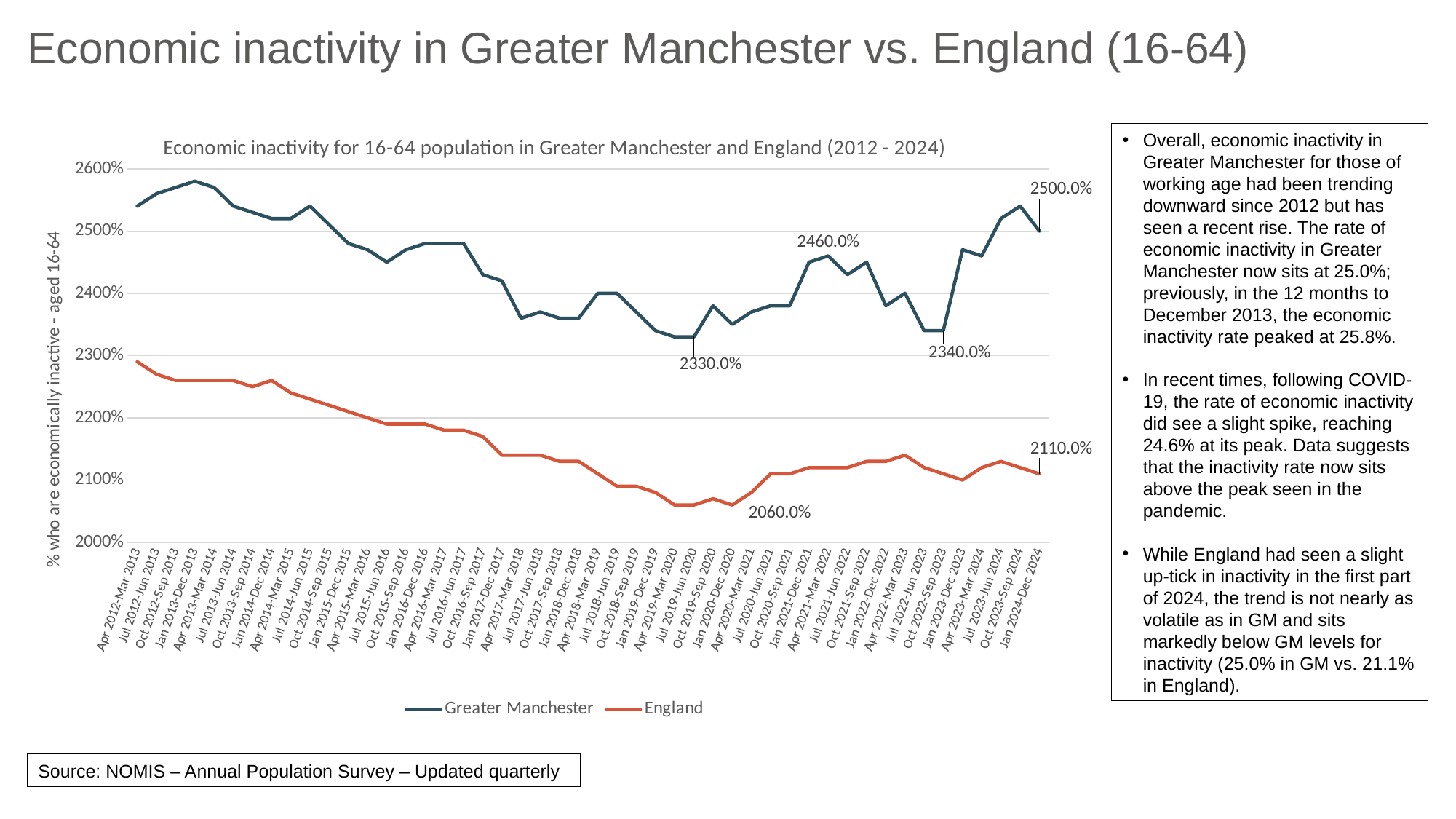

# Economic inactivity in Greater Manchester vs. England (16-64)

### Chart: Economic inactivity for 16-64 population in Greater Manchester and England (2012 - 2024)

| Category | Greater Manchester | England |
|---|---|---|
| Apr 2012-Mar 2013 | 25.4 | 22.9 |
| Jul 2012-Jun 2013 | 25.6 | 22.7 |
| Oct 2012-Sep 2013 | 25.7 | 22.6 |
| Jan 2013-Dec 2013 | 25.8 | 22.6 |
| Apr 2013-Mar 2014 | 25.7 | 22.6 |
| Jul 2013-Jun 2014 | 25.4 | 22.6 |
| Oct 2013-Sep 2014 | 25.3 | 22.5 |
| Jan 2014-Dec 2014 | 25.2 | 22.6 |
| Apr 2014-Mar 2015 | 25.2 | 22.4 |
| Jul 2014-Jun 2015 | 25.4 | 22.3 |
| Oct 2014-Sep 2015 | 25.1 | 22.2 |
| Jan 2015-Dec 2015 | 24.8 | 22.1 |
| Apr 2015-Mar 2016 | 24.7 | 22.0 |
| Jul 2015-Jun 2016 | 24.5 | 21.9 |
| Oct 2015-Sep 2016 | 24.7 | 21.9 |
| Jan 2016-Dec 2016 | 24.8 | 21.9 |
| Apr 2016-Mar 2017 | 24.8 | 21.8 |
| Jul 2016-Jun 2017 | 24.8 | 21.8 |
| Oct 2016-Sep 2017 | 24.3 | 21.7 |
| Jan 2017-Dec 2017 | 24.2 | 21.4 |
| Apr 2017-Mar 2018 | 23.6 | 21.4 |
| Jul 2017-Jun 2018 | 23.7 | 21.4 |
| Oct 2017-Sep 2018 | 23.6 | 21.3 |
| Jan 2018-Dec 2018 | 23.6 | 21.3 |
| Apr 2018-Mar 2019 | 24.0 | 21.1 |
| Jul 2018-Jun 2019 | 24.0 | 20.9 |
| Oct 2018-Sep 2019 | 23.7 | 20.9 |
| Jan 2019-Dec 2019 | 23.4 | 20.8 |
| Apr 2019-Mar 2020 | 23.3 | 20.6 |
| Jul 2019-Jun 2020 | 23.3 | 20.6 |
| Oct 2019-Sep 2020 | 23.8 | 20.7 |
| Jan 2020-Dec 2020 | 23.5 | 20.6 |
| Apr 2020-Mar 2021 | 23.7 | 20.8 |
| Jul 2020-Jun 2021 | 23.8 | 21.1 |
| Oct 2020-Sep 2021 | 23.8 | 21.1 |
| Jan 2021-Dec 2021 | 24.5 | 21.2 |
| Apr 2021-Mar 2022 | 24.6 | 21.2 |
| Jul 2021-Jun 2022 | 24.3 | 21.2 |
| Oct 2021-Sep 2022 | 24.5 | 21.3 |
| Jan 2022-Dec 2022 | 23.8 | 21.3 |
| Apr 2022-Mar 2023 | 24.0 | 21.4 |
| Jul 2022-Jun 2023 | 23.4 | 21.2 |
| Oct 2022-Sep 2023 | 23.4 | 21.1 |
| Jan 2023-Dec 2023 | 24.7 | 21.0 |
| Apr 2023-Mar 2024 | 24.6 | 21.2 |
| Jul 2023-Jun 2024 | 25.2 | 21.3 |
| Oct 2023-Sep 2024 | 25.4 | 21.2 |
| Jan 2024-Dec 2024 | 25.0 | 21.1 |
Overall, economic inactivity in Greater Manchester for those of working age had been trending downward since 2012 but has seen a recent rise. The rate of economic inactivity in Greater Manchester now sits at 25.0%; previously, in the 12 months to December 2013, the economic inactivity rate peaked at 25.8%.

In recent times, following COVID-19, the rate of economic inactivity did see a slight spike, reaching 24.6% at its peak. Data suggests that the inactivity rate now sits above the peak seen in the pandemic.

While England had seen a slight up-tick in inactivity in the first part of 2024, the trend is not nearly as volatile as in GM and sits markedly below GM levels for inactivity (25.0% in GM vs. 21.1% in England).
Source: NOMIS – Annual Population Survey – Updated quarterly